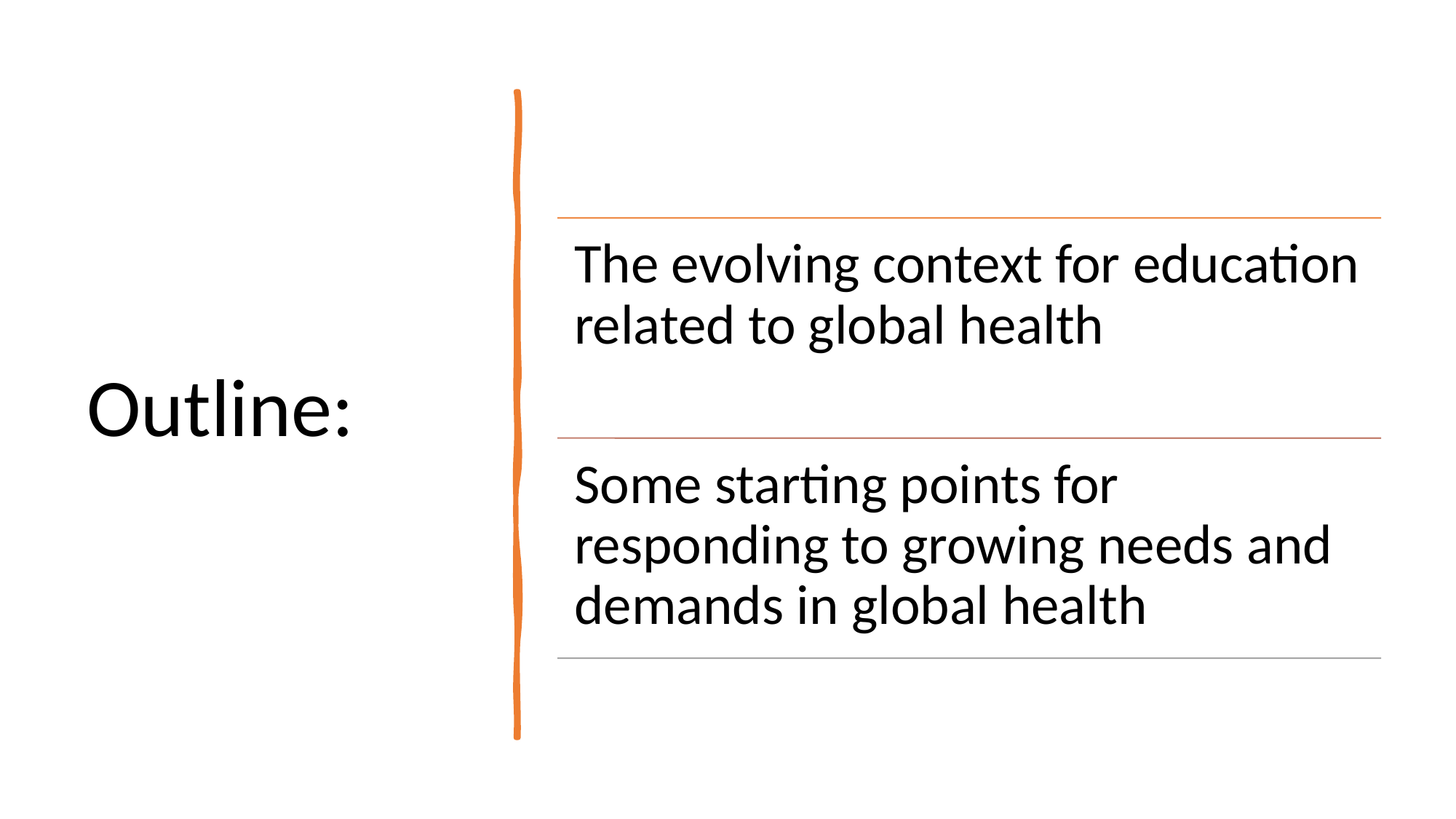

# Outline:
The evolving context for education related to global health
Some starting points for responding to growing needs and demands in global health